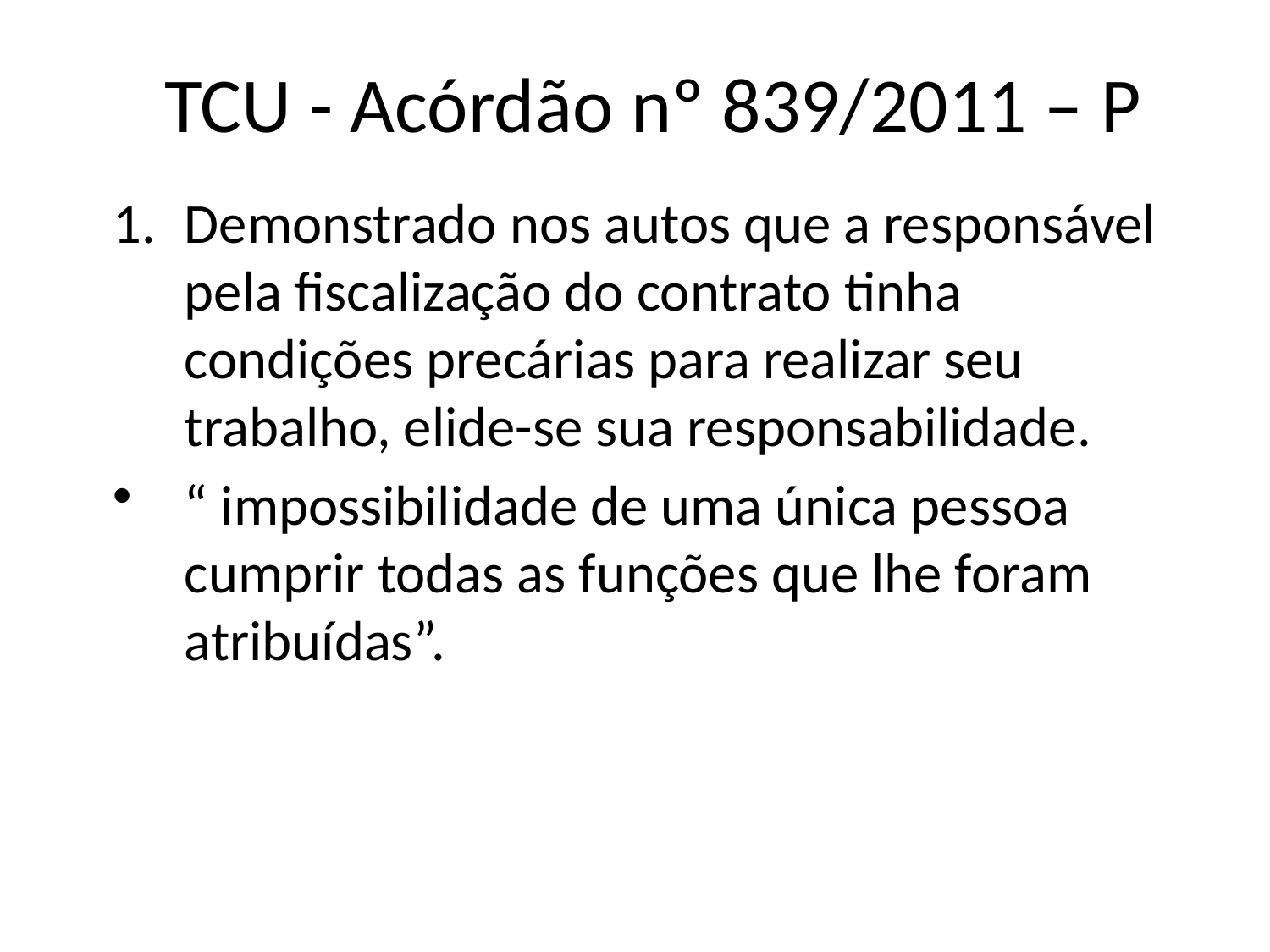

# TCU - Acórdão nº 839/2011 – P
Demonstrado nos autos que a responsável pela fiscalização do contrato tinha condições precárias para realizar seu trabalho, elide-se sua responsabilidade.
“ impossibilidade de uma única pessoa cumprir todas as funções que lhe foram atribuídas”.